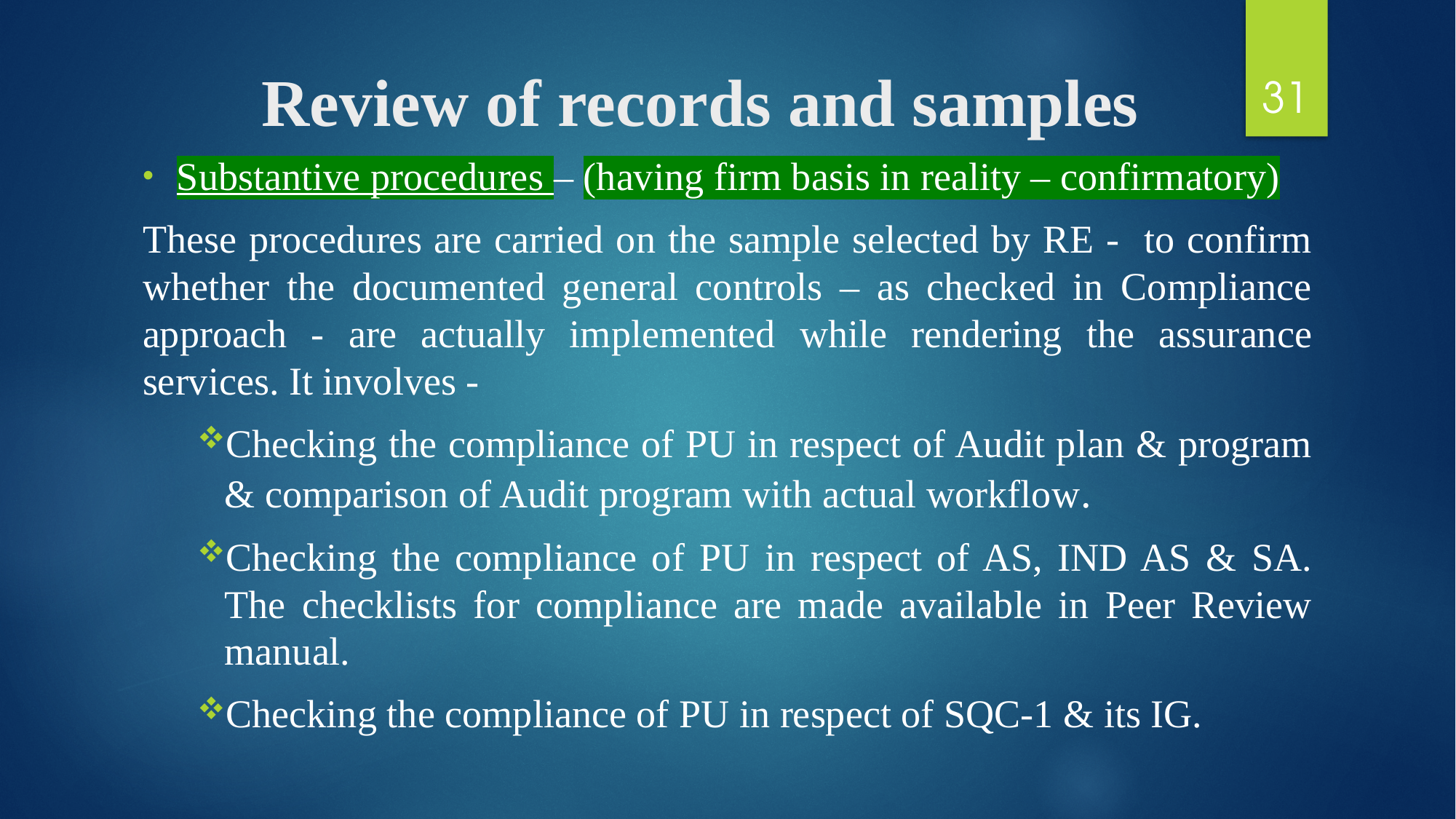

31
# Review of records and samples
Substantive procedures – (having firm basis in reality – confirmatory)
These procedures are carried on the sample selected by RE -  to confirm whether the documented general controls – as checked in Compliance approach - are actually implemented while rendering the assurance services. It involves -
Checking the compliance of PU in respect of Audit plan & program & comparison of Audit program with actual workflow.
Checking the compliance of PU in respect of AS, IND AS & SA. The checklists for compliance are made available in Peer Review manual.
Checking the compliance of PU in respect of SQC-1 & its IG.